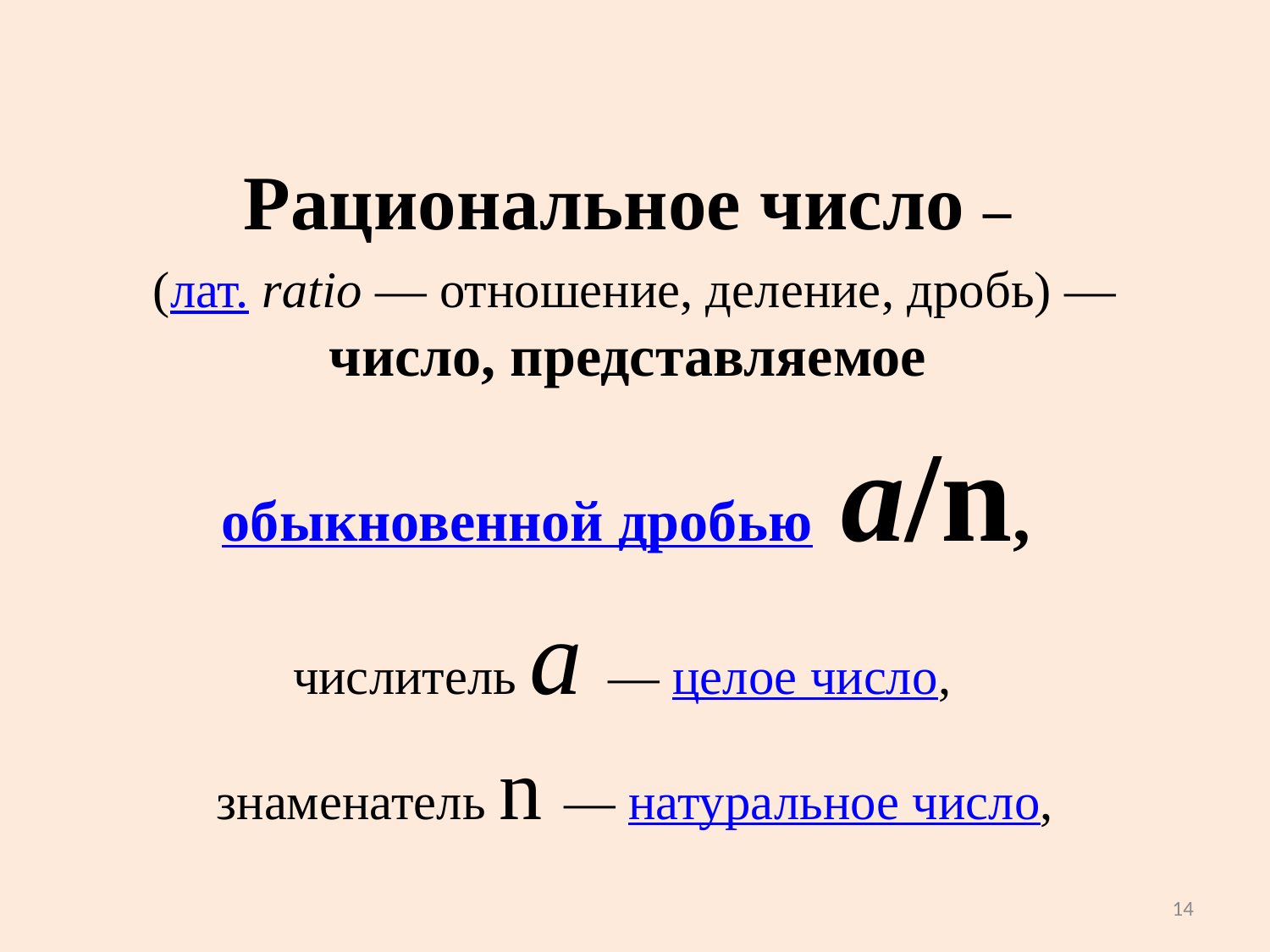

Рациональное число –
(лат. ratio — отношение, деление, дробь) — число, представляемое
обыкновенной дробью  а/n,
числитель а  — целое число,
знаменатель n — натуральное число,
14